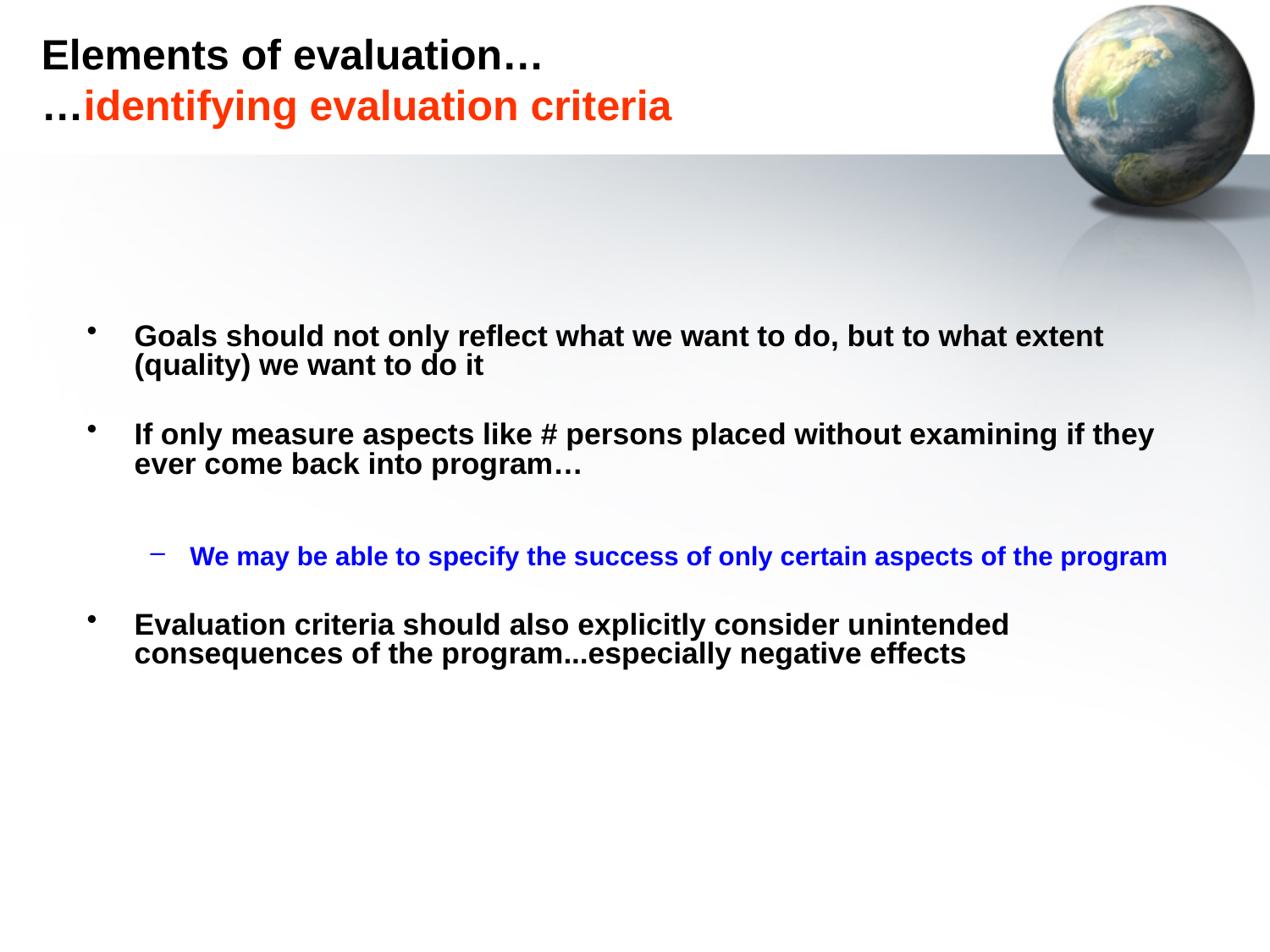

# Elements of evaluation… …identifying evaluation criteria
Goals should not only reflect what we want to do, but to what extent (quality) we want to do it

If only measure aspects like # persons placed without examining if they ever come back into program…

We may be able to specify the success of only certain aspects of the program

Evaluation criteria should also explicitly consider unintended consequences of the program...especially negative effects